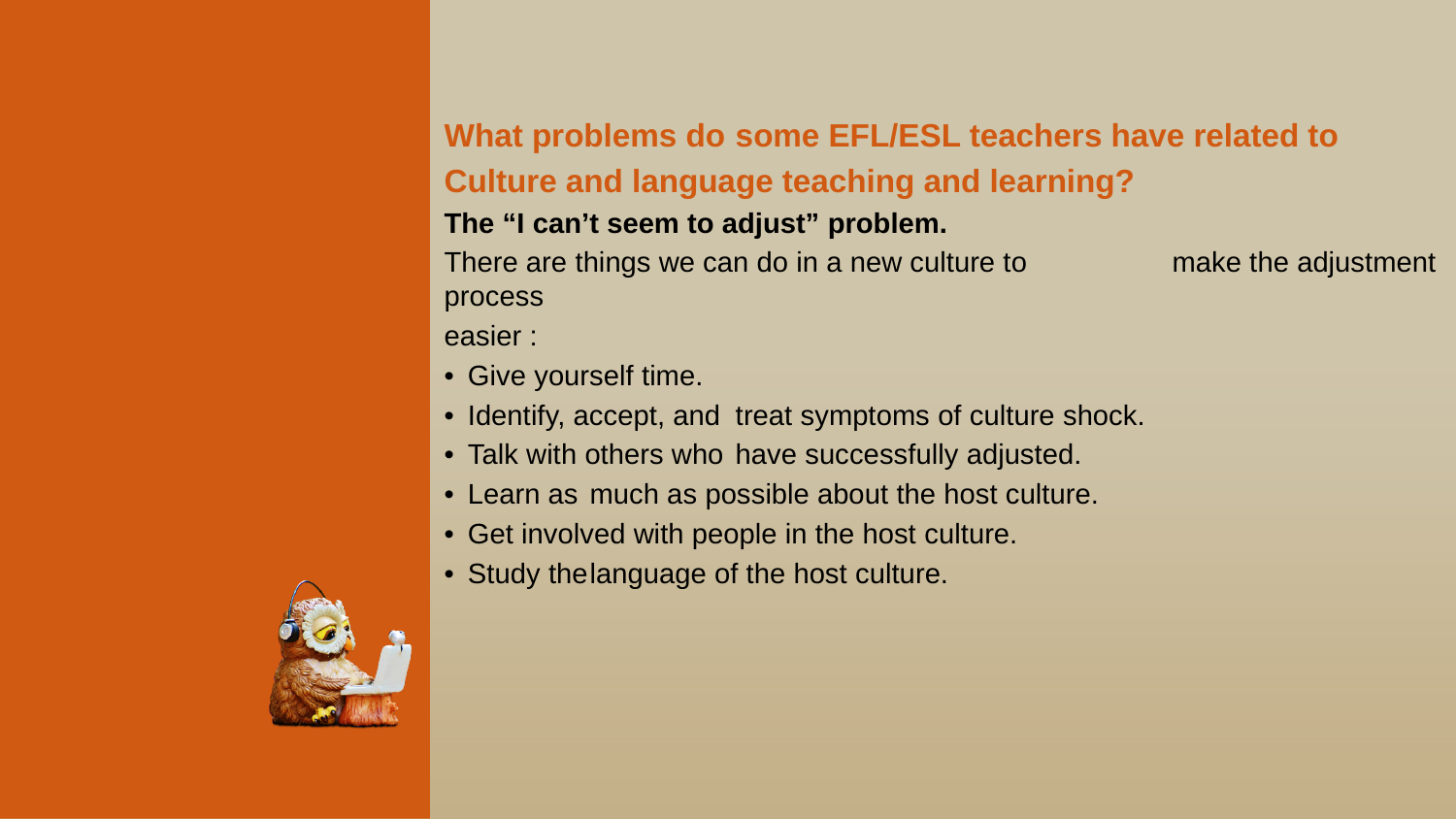

What problems do	some EFL/ESL teachers have related to
Culture and language teaching and learning?
The “I can’t seem to adjust” problem.
There are things we can do in a new culture to	make the adjustment process
easier :
•  Give yourself time.
•  Identify, accept, and	treat symptoms of culture shock.
•  Talk with others who	have successfully adjusted.
•  Learn as	much as possible about the host culture.
•  Get involved with people in the host culture.
•  Study the	language of the host culture.